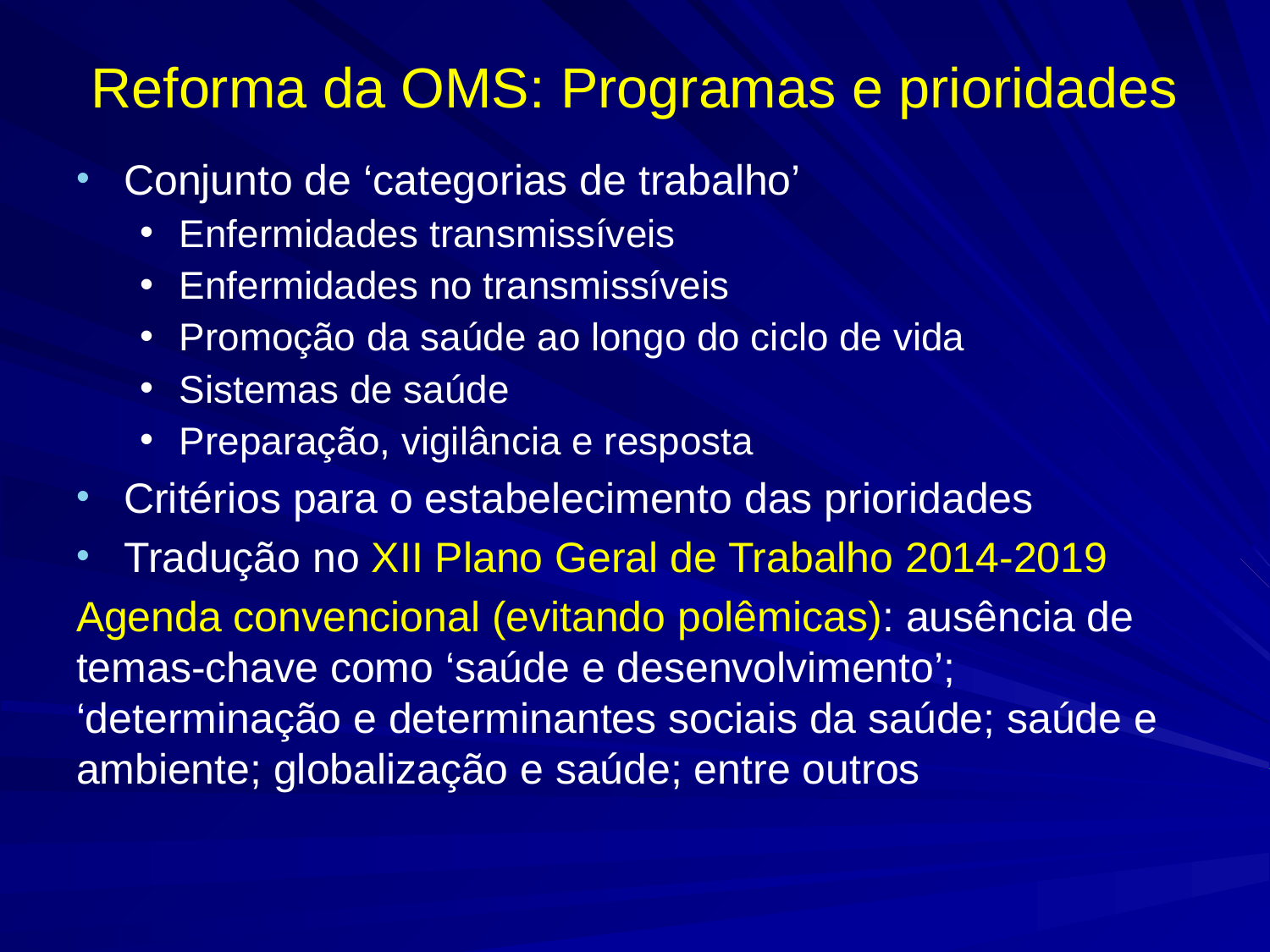

# Reforma da OMS: Programas e prioridades
Conjunto de ‘categorias de trabalho’
Enfermidades transmissíveis
Enfermidades no transmissíveis
Promoção da saúde ao longo do ciclo de vida
Sistemas de saúde
Preparação, vigilância e resposta
Critérios para o estabelecimento das prioridades
Tradução no XII Plano Geral de Trabalho 2014-2019
Agenda convencional (evitando polêmicas): ausência de temas-chave como ‘saúde e desenvolvimento’; ‘determinação e determinantes sociais da saúde; saúde e ambiente; globalização e saúde; entre outros